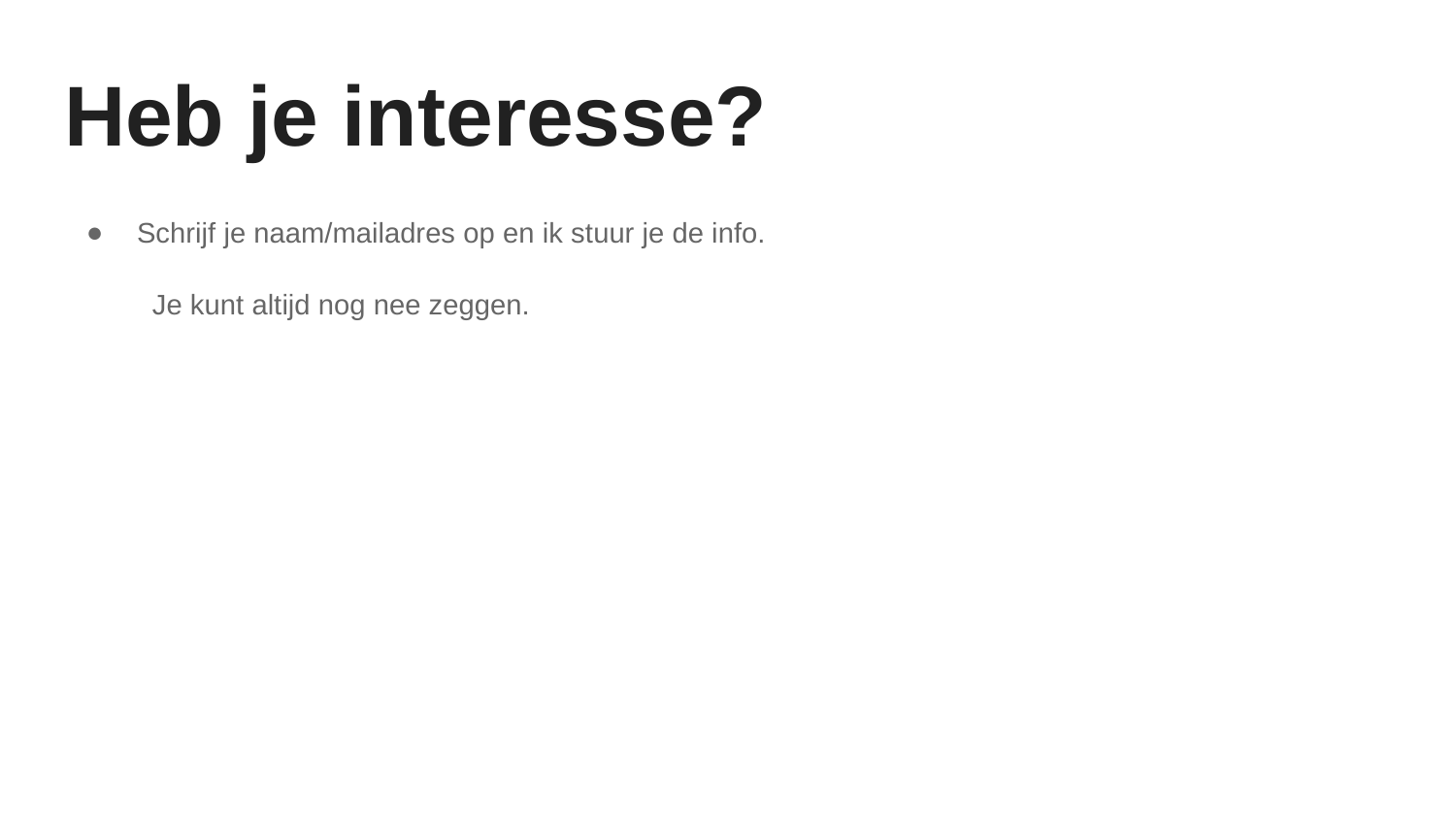

# Heb je interesse?
Schrijf je naam/mailadres op en ik stuur je de info.
           Je kunt altijd nog nee zeggen.